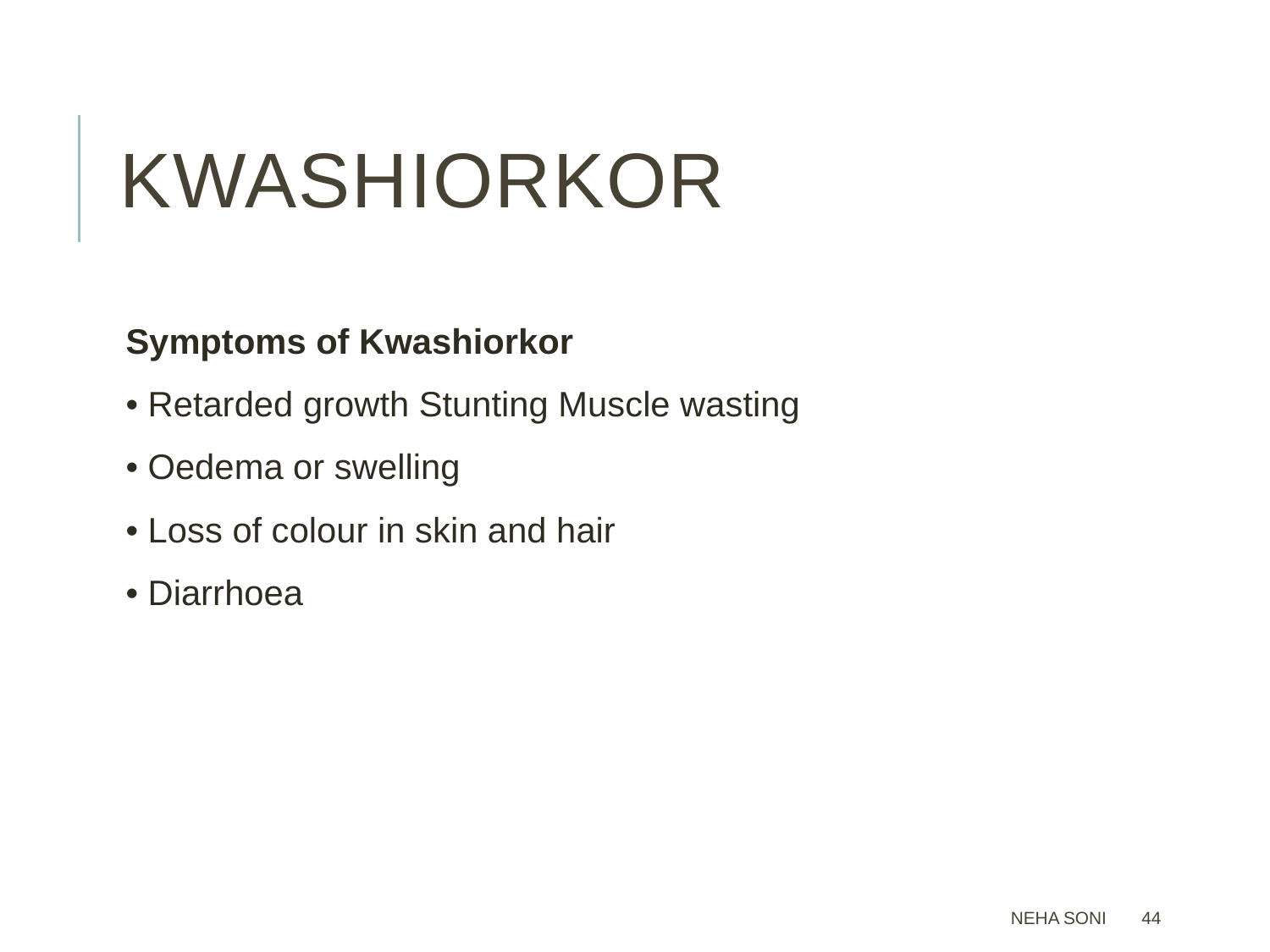

# KWASHIORKOR
Symptoms of Kwashiorkor
• Retarded growth Stunting Muscle wasting
• Oedema or swelling
• Loss of colour in skin and hair
• Diarrhoea
Neha Soni
44